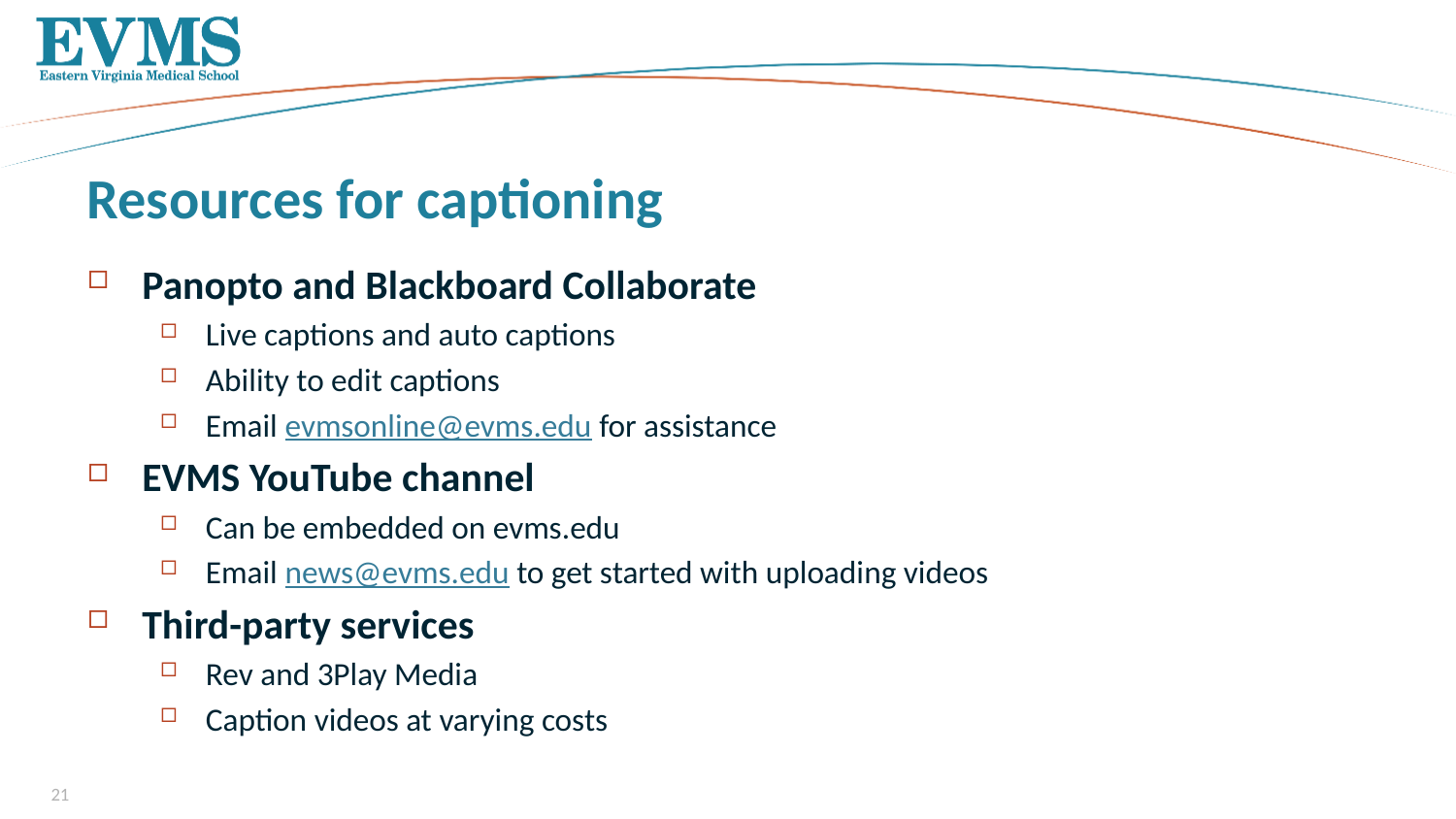

# Resources for captioning
Panopto and Blackboard Collaborate
Live captions and auto captions
Ability to edit captions
Email evmsonline@evms.edu for assistance
EVMS YouTube channel
Can be embedded on evms.edu
Email news@evms.edu to get started with uploading videos
Third-party services
Rev and 3Play Media
Caption videos at varying costs
21